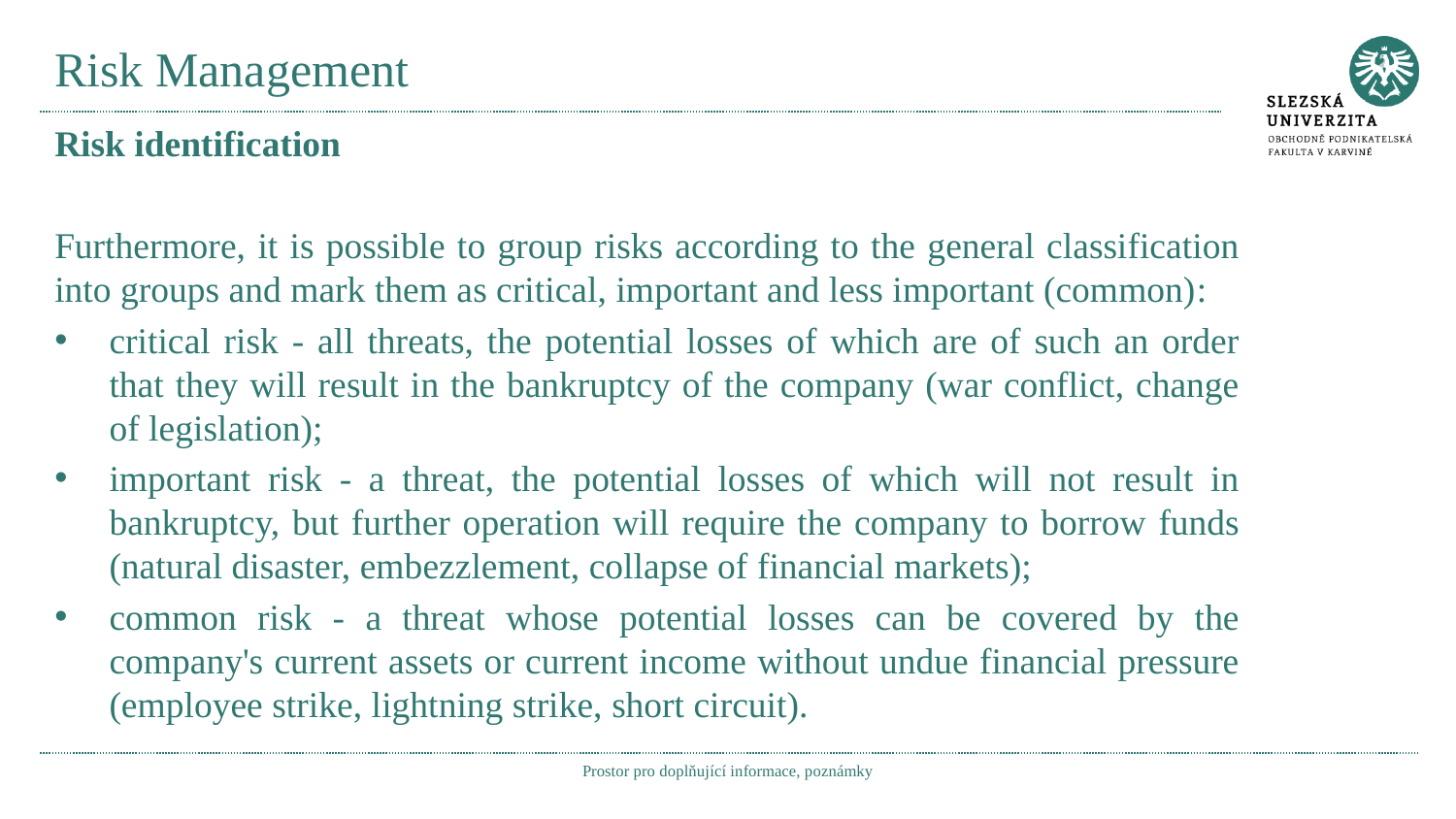

# Risk Management
Risk identification

Furthermore, it is possible to group risks according to the general classification into groups and mark them as critical, important and less important (common):
critical risk - all threats, the potential losses of which are of such an order that they will result in the bankruptcy of the company (war conflict, change of legislation);
important risk - a threat, the potential losses of which will not result in bankruptcy, but further operation will require the company to borrow funds (natural disaster, embezzlement, collapse of financial markets);
common risk - a threat whose potential losses can be covered by the company's current assets or current income without undue financial pressure (employee strike, lightning strike, short circuit).
Prostor pro doplňující informace, poznámky